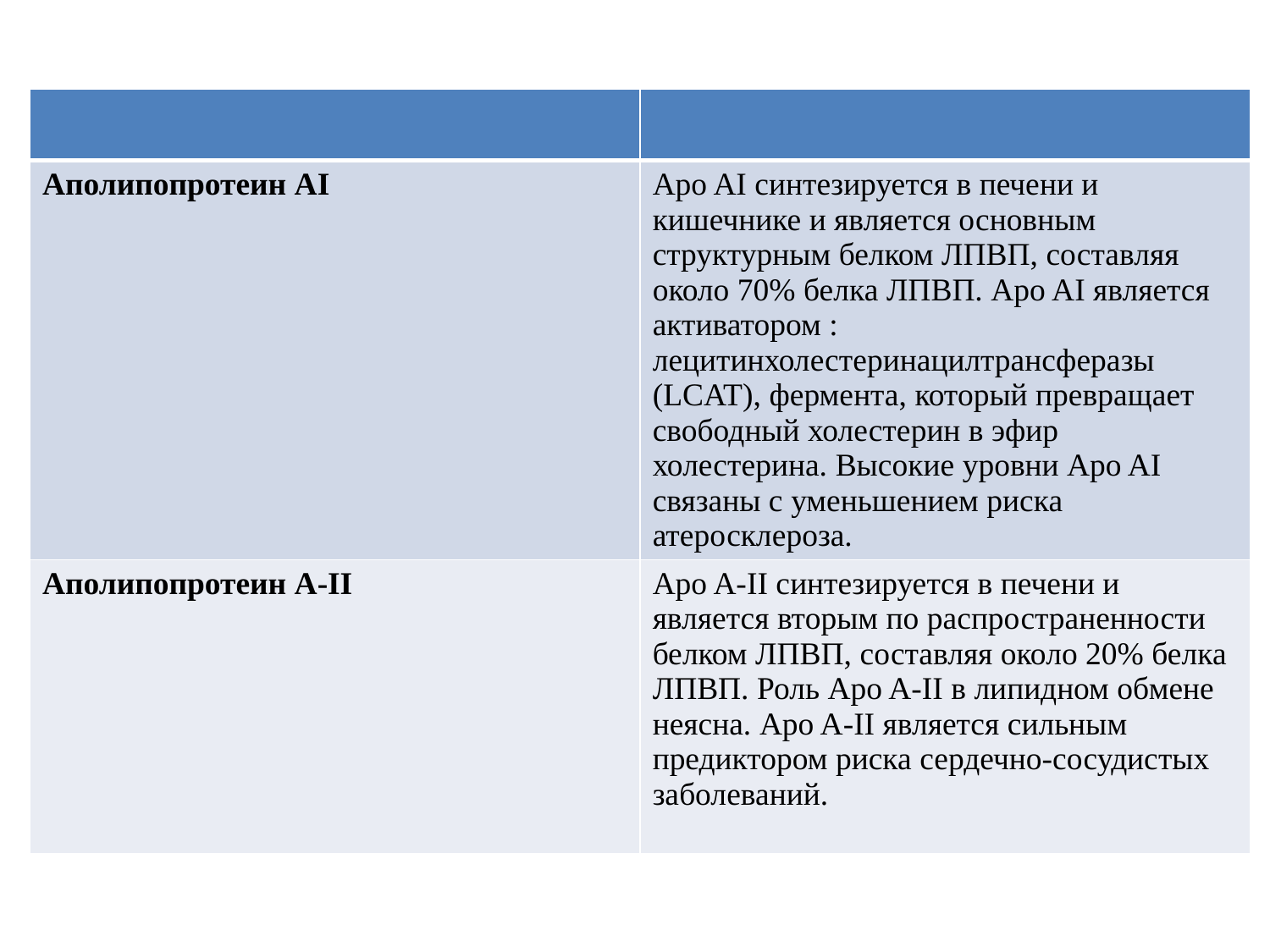

|  |  |
| --- | --- |
| Аполипопротеин AI | Apo AI синтезируется в печени и кишечнике и является основным структурным белком ЛПВП, составляя около 70% белка ЛПВП. Apo AI является активатором : лецитинхолестеринацилтрансферазы (LCAT), фермента, который превращает свободный холестерин в эфир холестерина. Высокие уровни Apo AI связаны с уменьшением риска атеросклероза. |
| Аполипопротеин А-II | Apo A-II синтезируется в печени и является вторым по распространенности белком ЛПВП, составляя около 20% белка ЛПВП. Роль Apo A-II в липидном обмене неясна. Apo A-II является сильным предиктором риска сердечно-сосудистых заболеваний. |